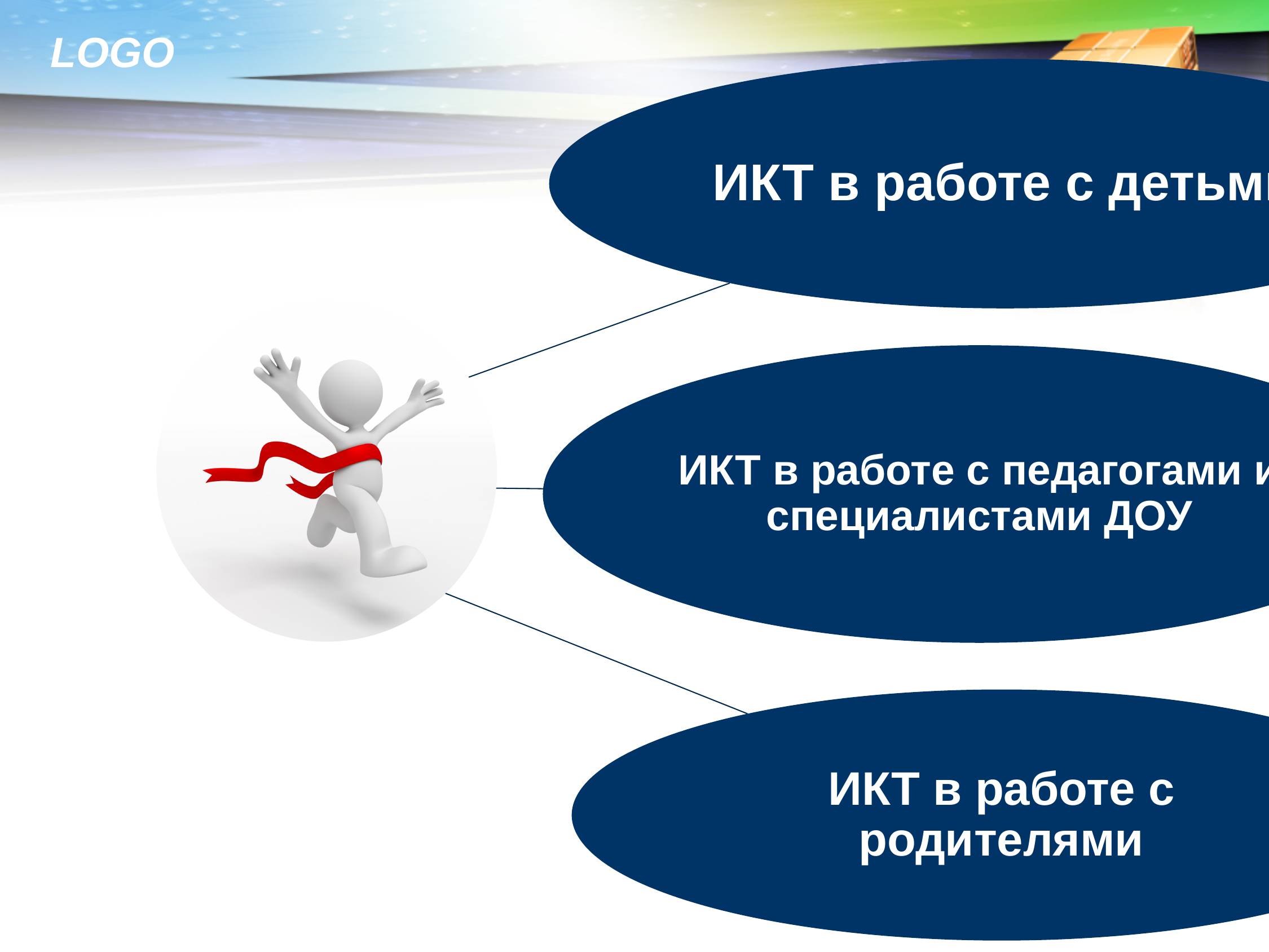

ИКТ в работе с детьми
ИКТ в работе с педагогами и специалистами ДОУ
ИКТ в работе с родителями